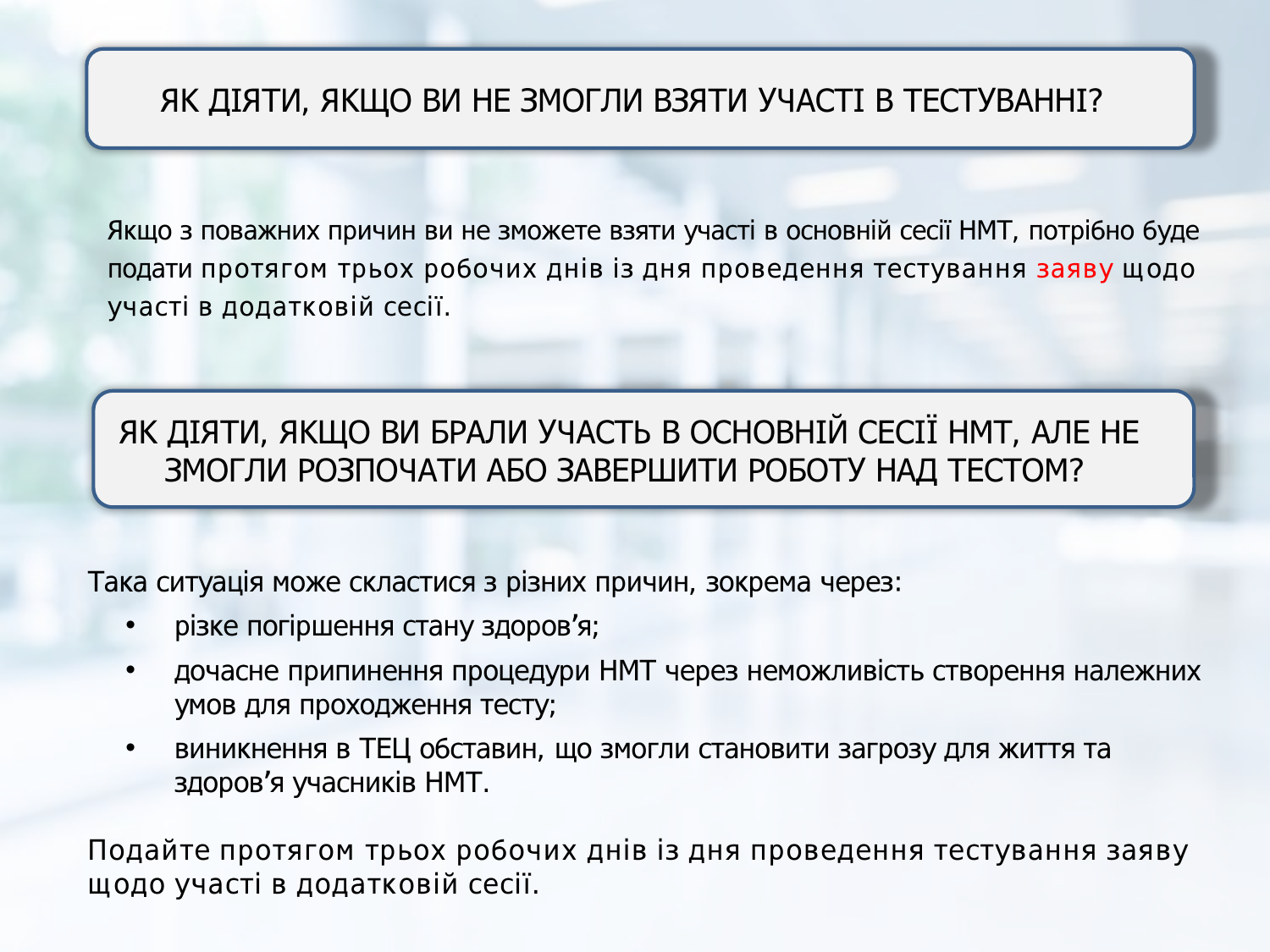

ЯК ДІЯТИ, ЯКЩО ВИ НЕ ЗМОГЛИ ВЗЯТИ УЧАСТІ В ТЕСТУВАННІ?
Якщо з поважних причин ви не зможете взяти участі в основній сесії НМТ, потрібно буде подати протягом трьох робочих днів із дня проведення тестування заяву щодо участі в додатковій сесії.

ЯК ДІЯТИ, ЯКЩО ВИ БРАЛИ УЧАСТЬ В ОСНОВНІЙ СЕСІЇ НМТ, АЛЕ НЕ ЗМОГЛИ РОЗПОЧАТИ АБО ЗАВЕРШИТИ РОБОТУ НАД ТЕСТОМ?
Така ситуація може скластися з різних причин, зокрема через:
різке погіршення стану здоров’я;
дочасне припинення процедури НМТ через неможливість створення належних умов для проходження тесту;
виникнення в ТЕЦ обставин, що змогли становити загрозу для життя та здоров’я учасників НМТ.

Подайте протягом трьох робочих днів із дня проведення тестування заяву щодо участі в додатковій сесії.